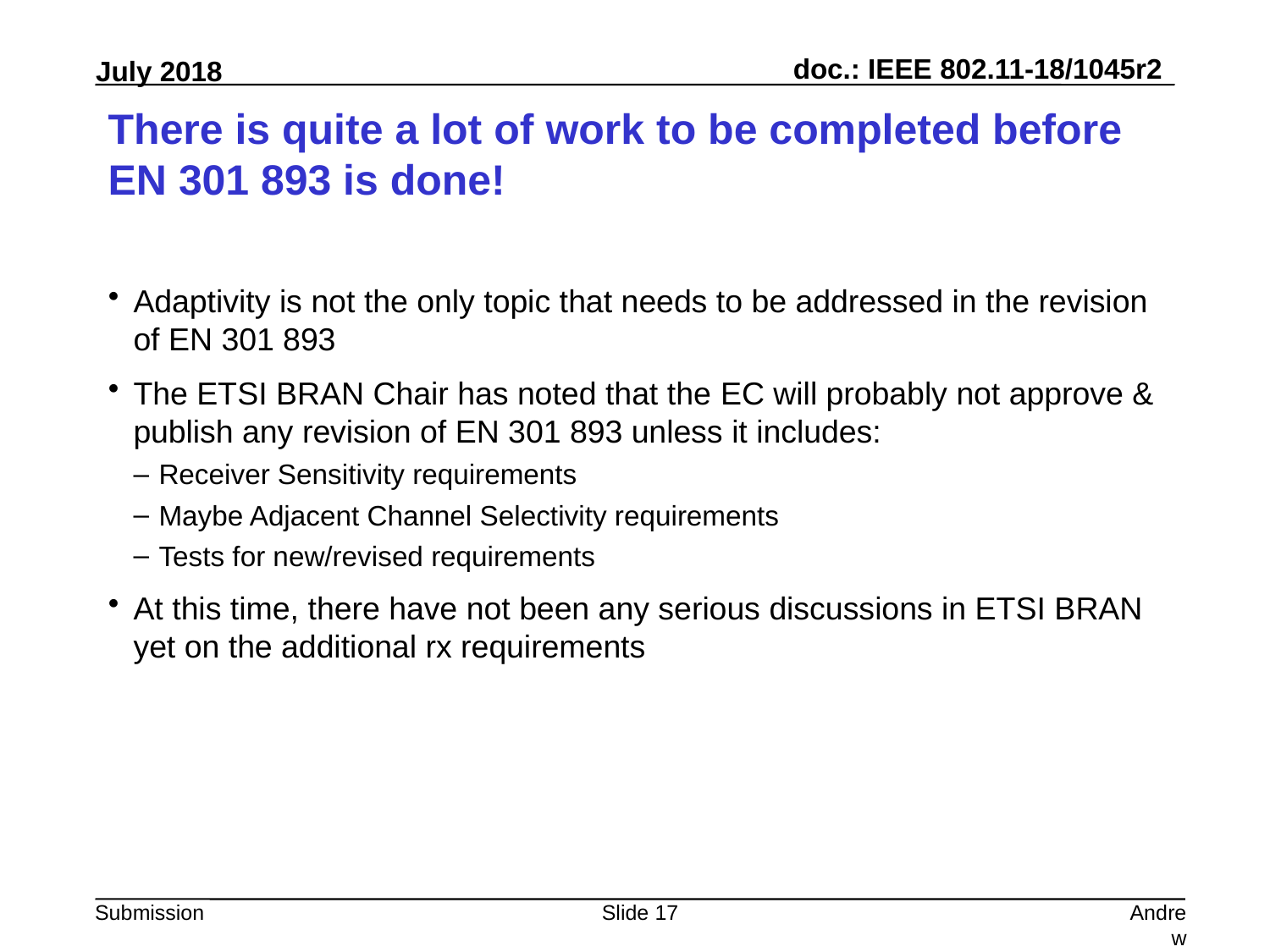

# There is quite a lot of work to be completed before EN 301 893 is done!
Adaptivity is not the only topic that needs to be addressed in the revision of EN 301 893
The ETSI BRAN Chair has noted that the EC will probably not approve & publish any revision of EN 301 893 unless it includes:
Receiver Sensitivity requirements
Maybe Adjacent Channel Selectivity requirements
Tests for new/revised requirements
At this time, there have not been any serious discussions in ETSI BRAN yet on the additional rx requirements
Slide 17
Andrew Myles, Cisco